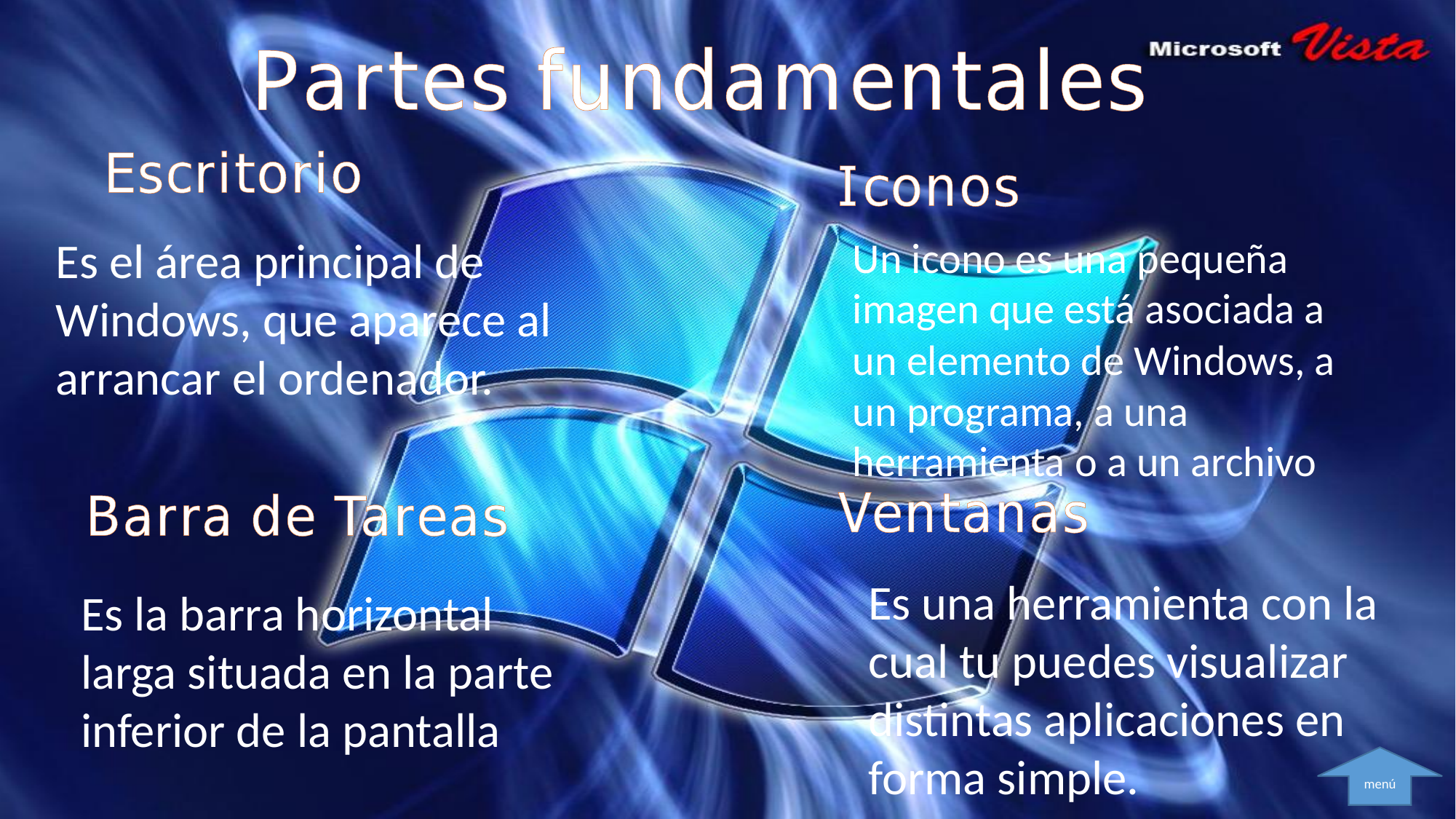

Partes fundamentales
Escritorio
Iconos
Es el área principal de Windows, que aparece al arrancar el ordenador.
Un icono es una pequeña imagen que está asociada a un elemento de Windows, a un programa, a una herramienta o a un archivo
Ventanas
Barra de Tareas
Es una herramienta con la cual tu puedes visualizar distintas aplicaciones en forma simple.
Es la barra horizontal larga situada en la parte inferior de la pantalla
menú